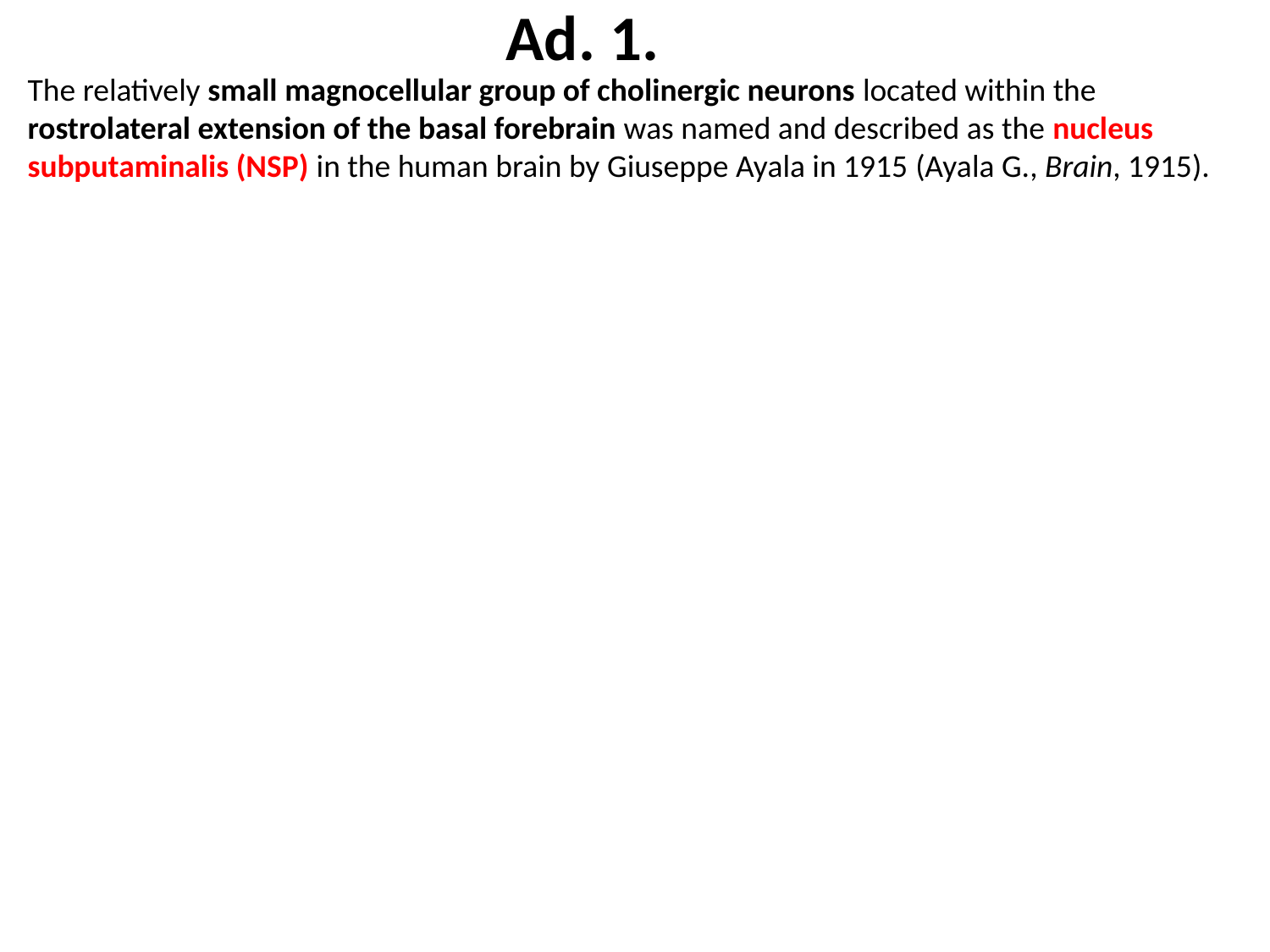

# Ad. 1.
The relatively small magnocellular group of cholinergic neurons located within the rostrolateral extension of the basal forebrain was named and described as the nucleus subputaminalis (NSP) in the human brain by Giuseppe Ayala in 1915 (Ayala G., Brain, 1915).